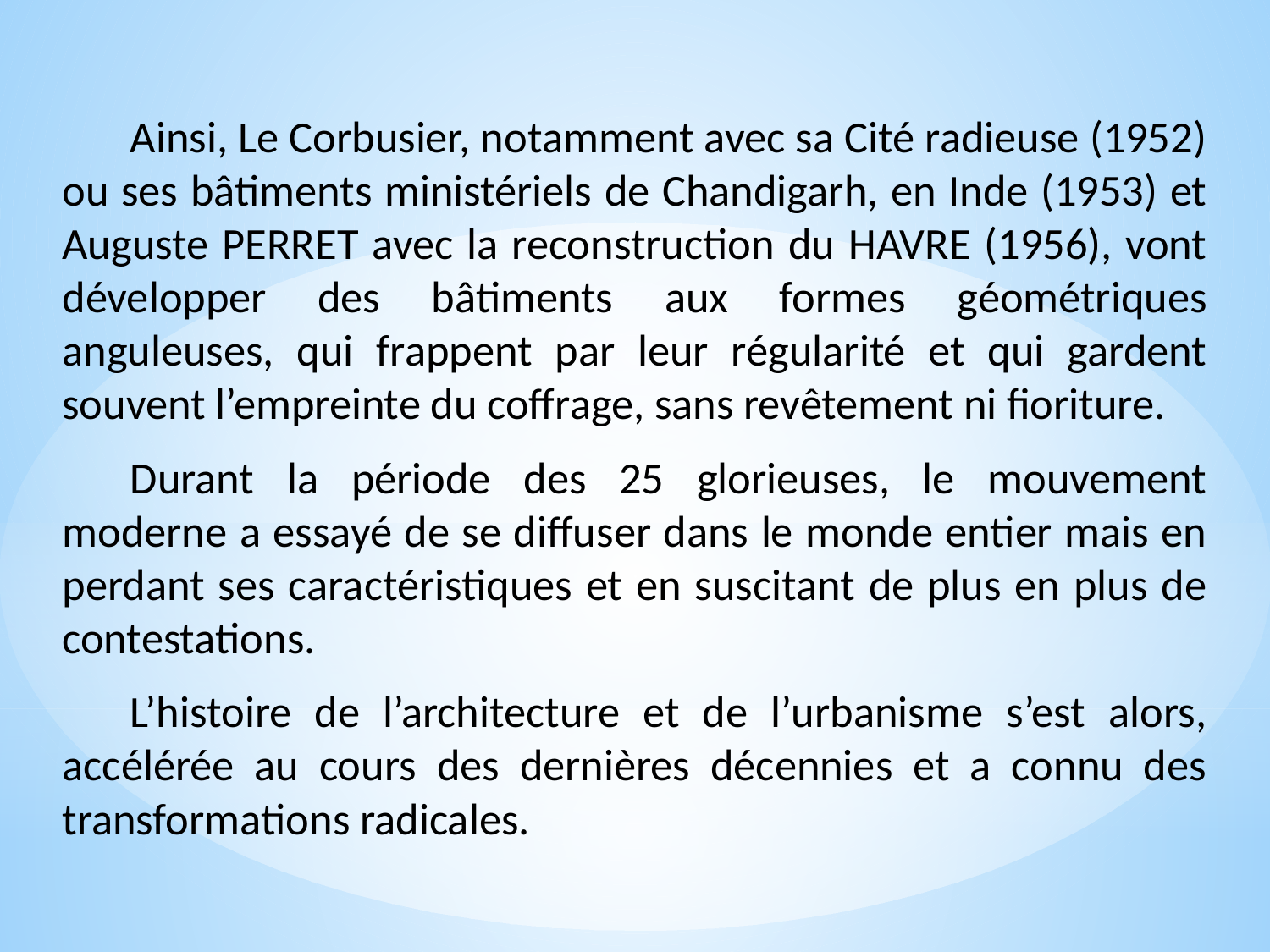

Ainsi, Le Corbusier, notamment avec sa Cité radieuse (1952) ou ses bâtiments ministériels de Chandigarh, en Inde (1953) et Auguste PERRET avec la reconstruction du HAVRE (1956), vont développer des bâtiments aux formes géométriques anguleuses, qui frappent par leur régularité et qui gardent souvent l’empreinte du coffrage, sans revêtement ni fioriture.
Durant la période des 25 glorieuses, le mouvement moderne a essayé de se diffuser dans le monde entier mais en perdant ses caractéristiques et en suscitant de plus en plus de contestations.
L’histoire de l’architecture et de l’urbanisme s’est alors, accélérée au cours des dernières décennies et a connu des transformations radicales.